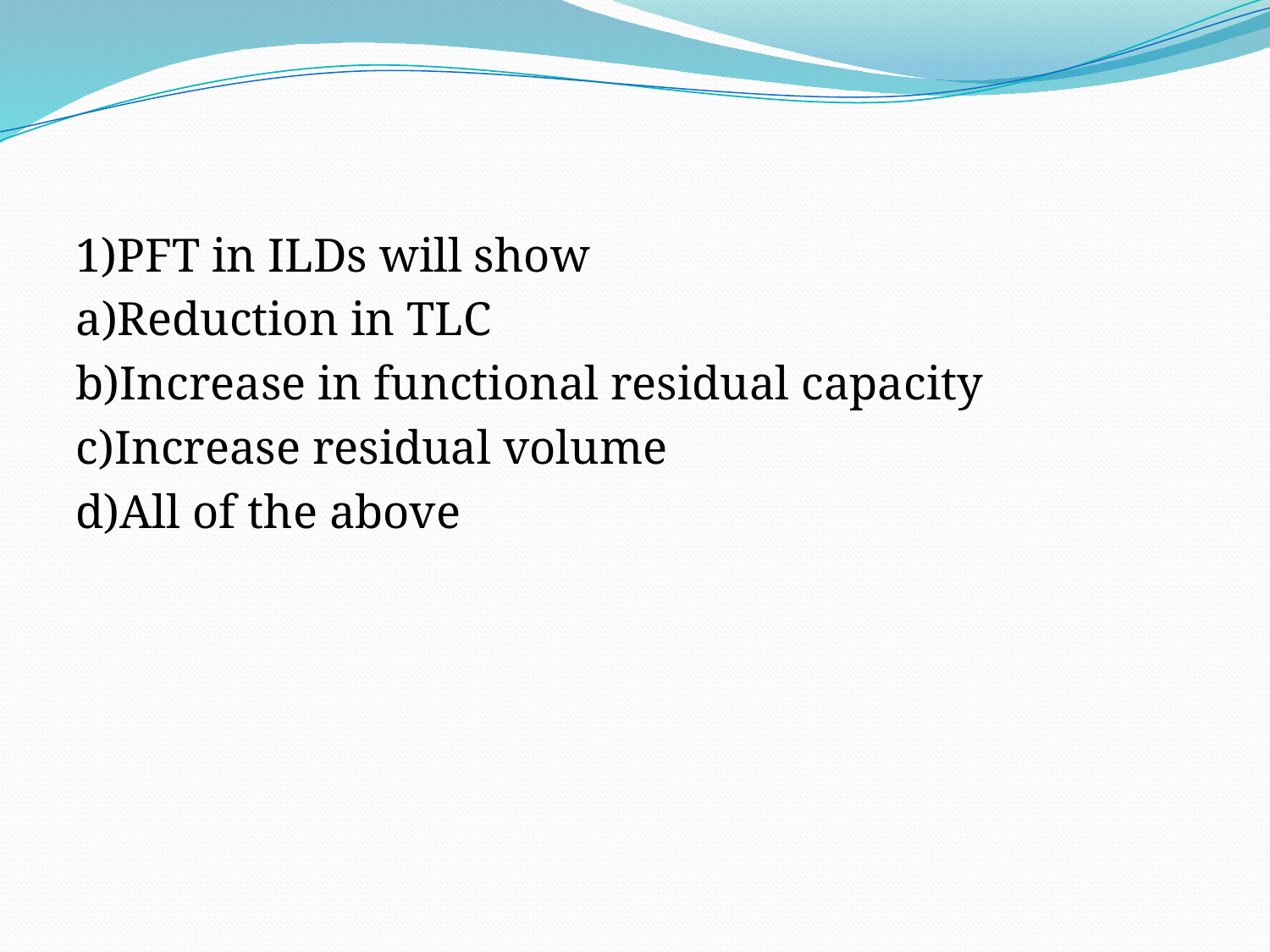

1)PFT in ILDs will show
a)Reduction in TLC
b)Increase in functional residual capacity
c)Increase residual volume
d)All of the above